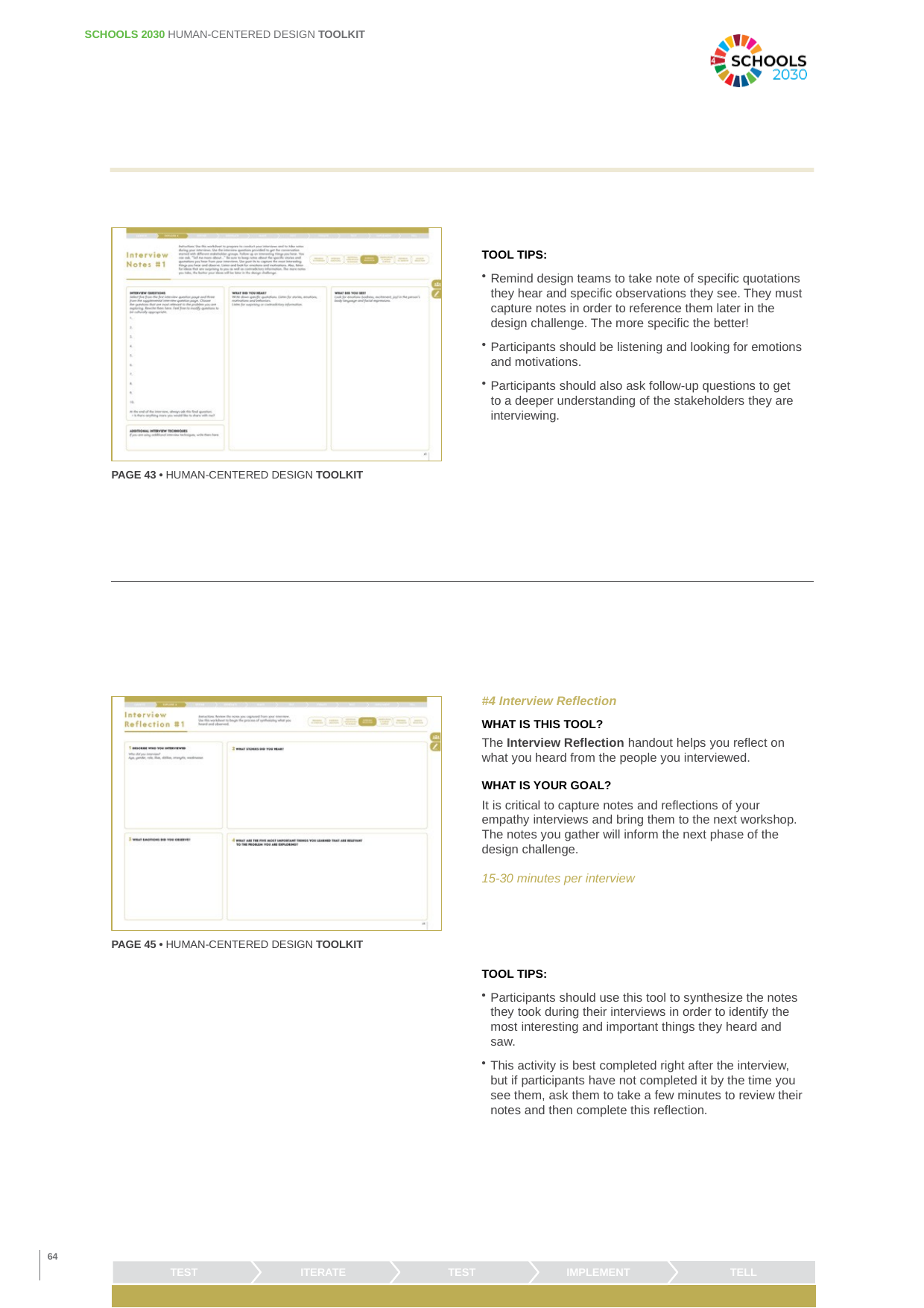

SCHOOLS 2030 HUMAN-CENTERED DESIGN TOOLKIT

TOOL TIPS:
Remind design teams to take note of specific quotations  they hear and specific observations they see. They must  capture notes in order to reference them later in the  design challenge. The more specific the better!
Participants should be listening and looking for emotions  and motivations.
Participants should also ask follow-up questions to get
to a deeper understanding of the stakeholders they are  interviewing.
PAGE 43 • HUMAN-CENTERED DESIGN TOOLKIT

#4 Interview Reflection
WHAT IS THIS TOOL?
The Interview Reflection handout helps you reflect on  what you heard from the people you interviewed.

WHAT IS YOUR GOAL?
It is critical to capture notes and reflections of your  empathy interviews and bring them to the next workshop.  The notes you gather will inform the next phase of the  design challenge.

15-30 minutes per interview

PAGE 45 • HUMAN-CENTERED DESIGN TOOLKIT
TOOL TIPS:
Participants should use this tool to synthesize the notes  they took during their interviews in order to identify the  most interesting and important things they heard and  saw.
This activity is best completed right after the interview,  but if participants have not completed it by the time you  see them, ask them to take a few minutes to review their  notes and then complete this reflection.
64

TEST
ITERATE
TEST
IMPLEMENT
TELL